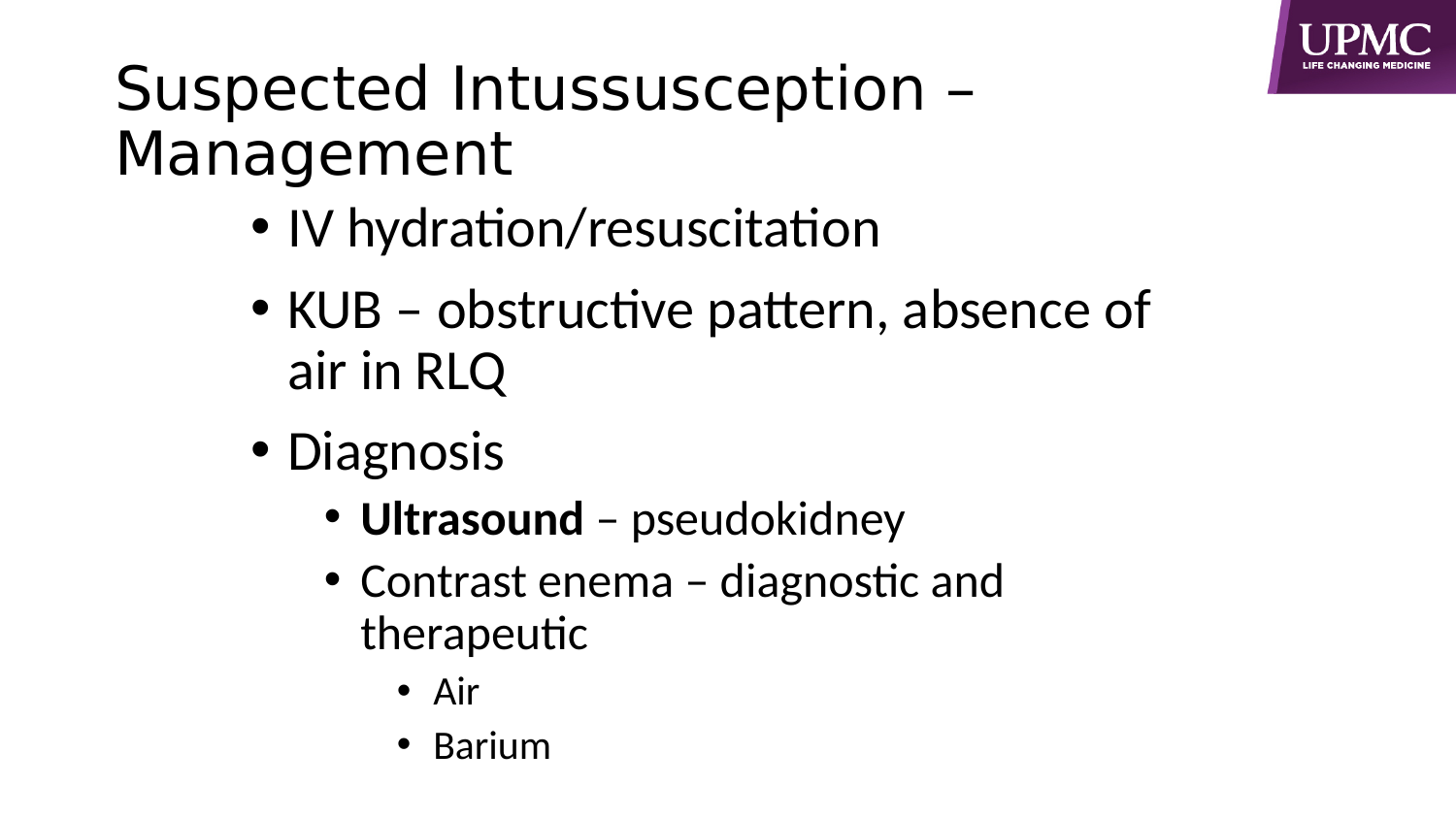

# Suspected Intussusception – Management
IV hydration/resuscitation
KUB – obstructive pattern, absence of air in RLQ
Diagnosis
Ultrasound – pseudokidney
Contrast enema – diagnostic and therapeutic
Air
Barium